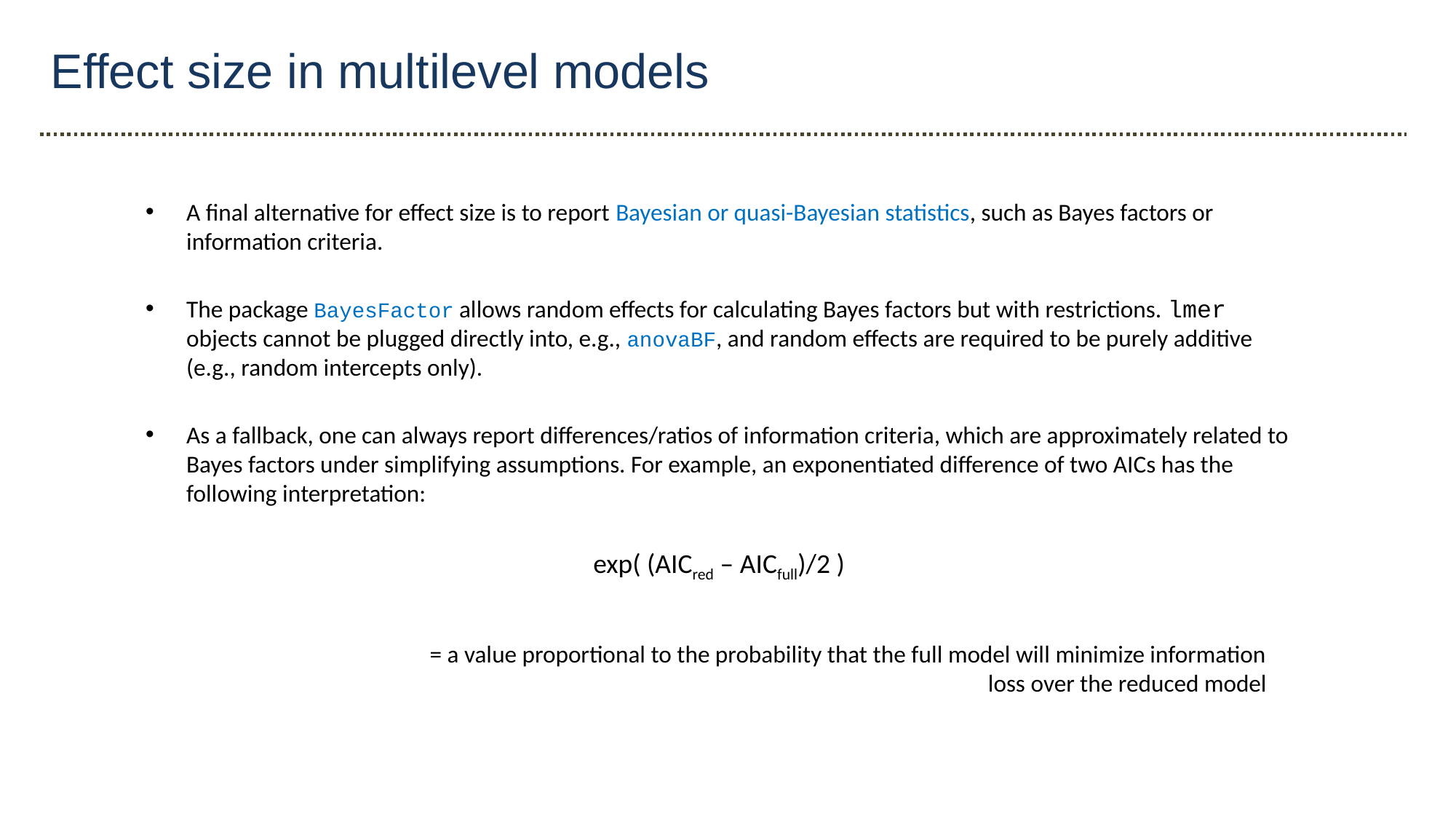

Effect size in multilevel models
A final alternative for effect size is to report Bayesian or quasi-Bayesian statistics, such as Bayes factors or information criteria.

The package BayesFactor allows random effects for calculating Bayes factors but with restrictions. lmer objects cannot be plugged directly into, e.g., anovaBF, and random effects are required to be purely additive (e.g., random intercepts only).

As a fallback, one can always report differences/ratios of information criteria, which are approximately related to Bayes factors under simplifying assumptions. For example, an exponentiated difference of two AICs has the following interpretation:

exp( (AICred – AICfull)/2 )

= a value proportional to the probability that the full model will minimize information loss over the reduced model